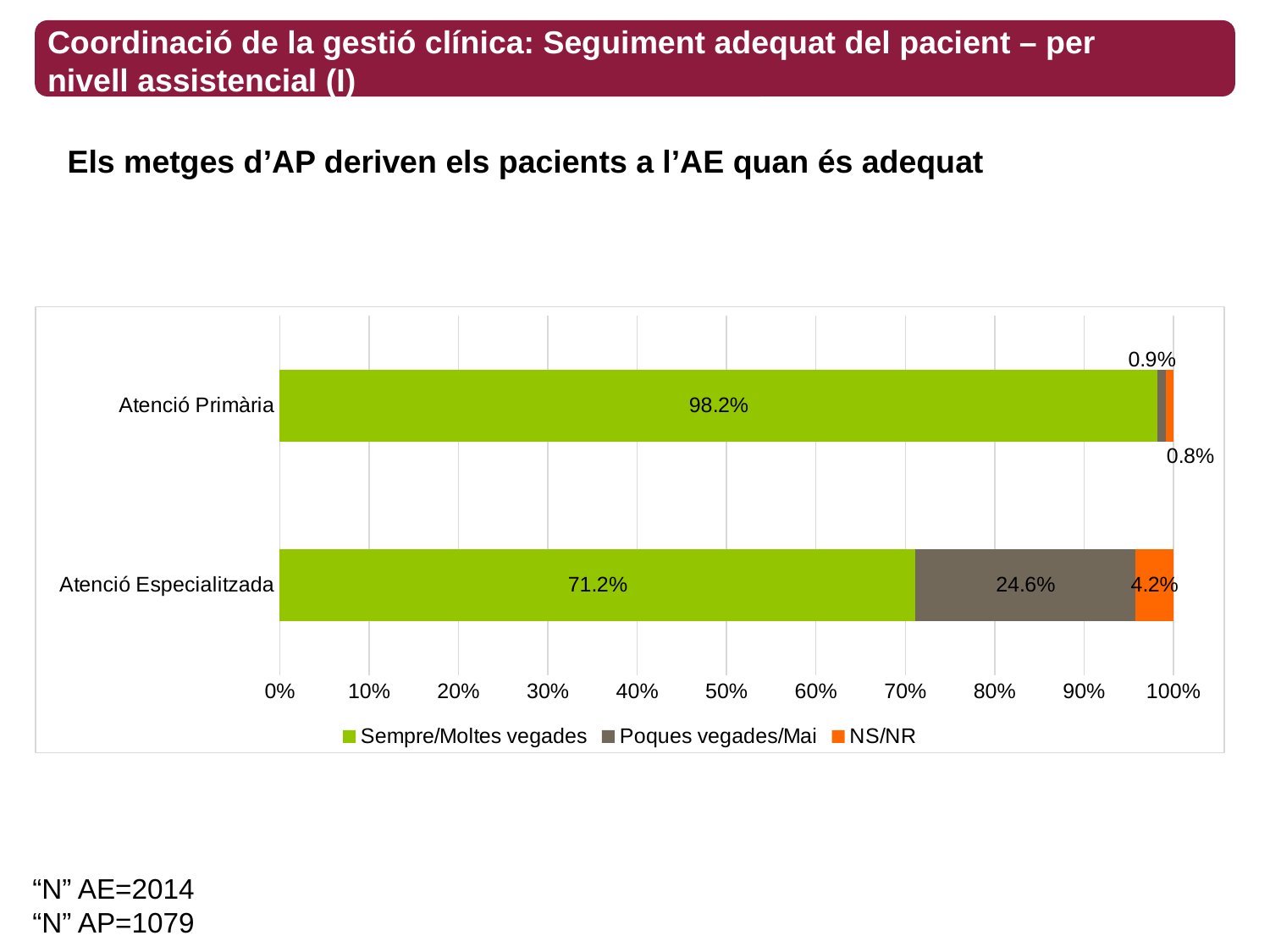

Coordinació de la gestió clínica: Seguiment adequat del pacient – per nivell assistencial (I)
Els metges d’AP deriven els pacients a l’AE quan és adequat

### Chart

| Category | Sempre/Moltes vegades | Poques vegades/Mai | NS/NR |
|---|---|---|---|
| Atenció Especialitzada | 0.711519364448858 | 0.24627606752730885 | 0.04220456802383317 |
| Atenció Primària | 0.9823911028730306 | 0.009267840593141797 | 0.008341056533827619 |
“N” AE=2014
“N” AP=1079